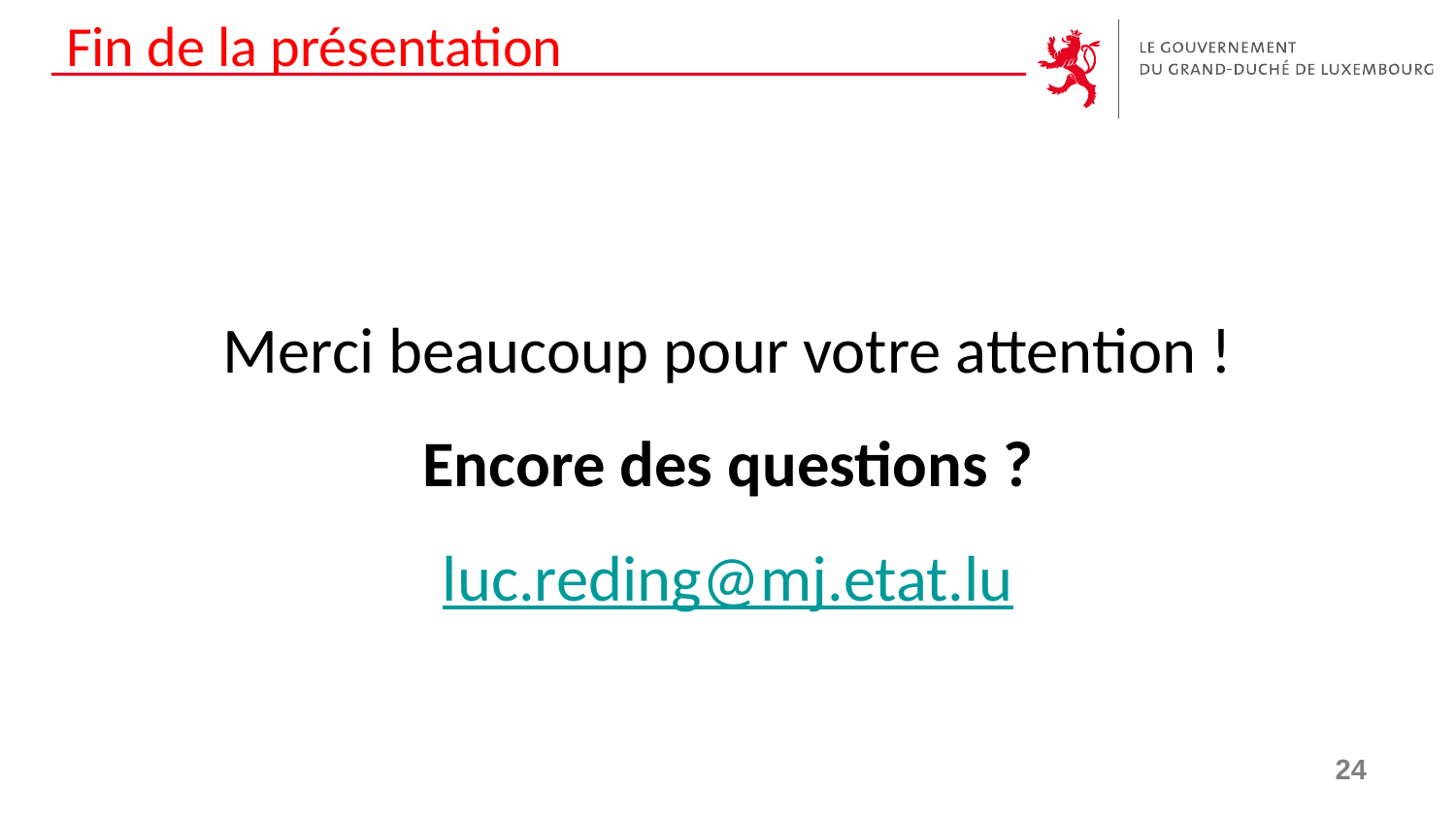

# Fin de la présentation

Merci beaucoup pour votre attention !
Encore des questions ?
luc.reding@mj.etat.lu

24